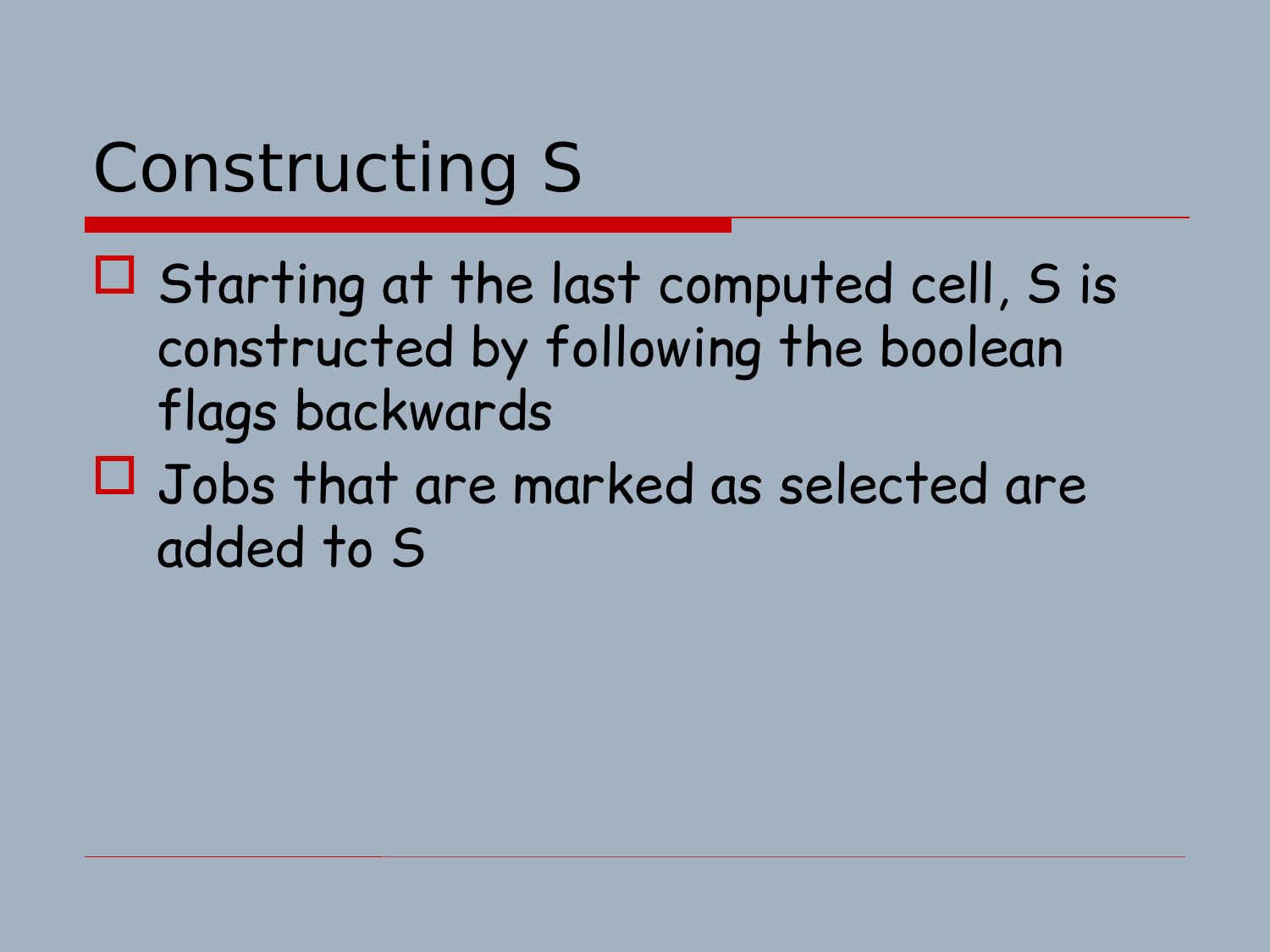

# Constructing S
Starting at the last computed cell, S is constructed by following the boolean flags backwards
Jobs that are marked as selected are added to S